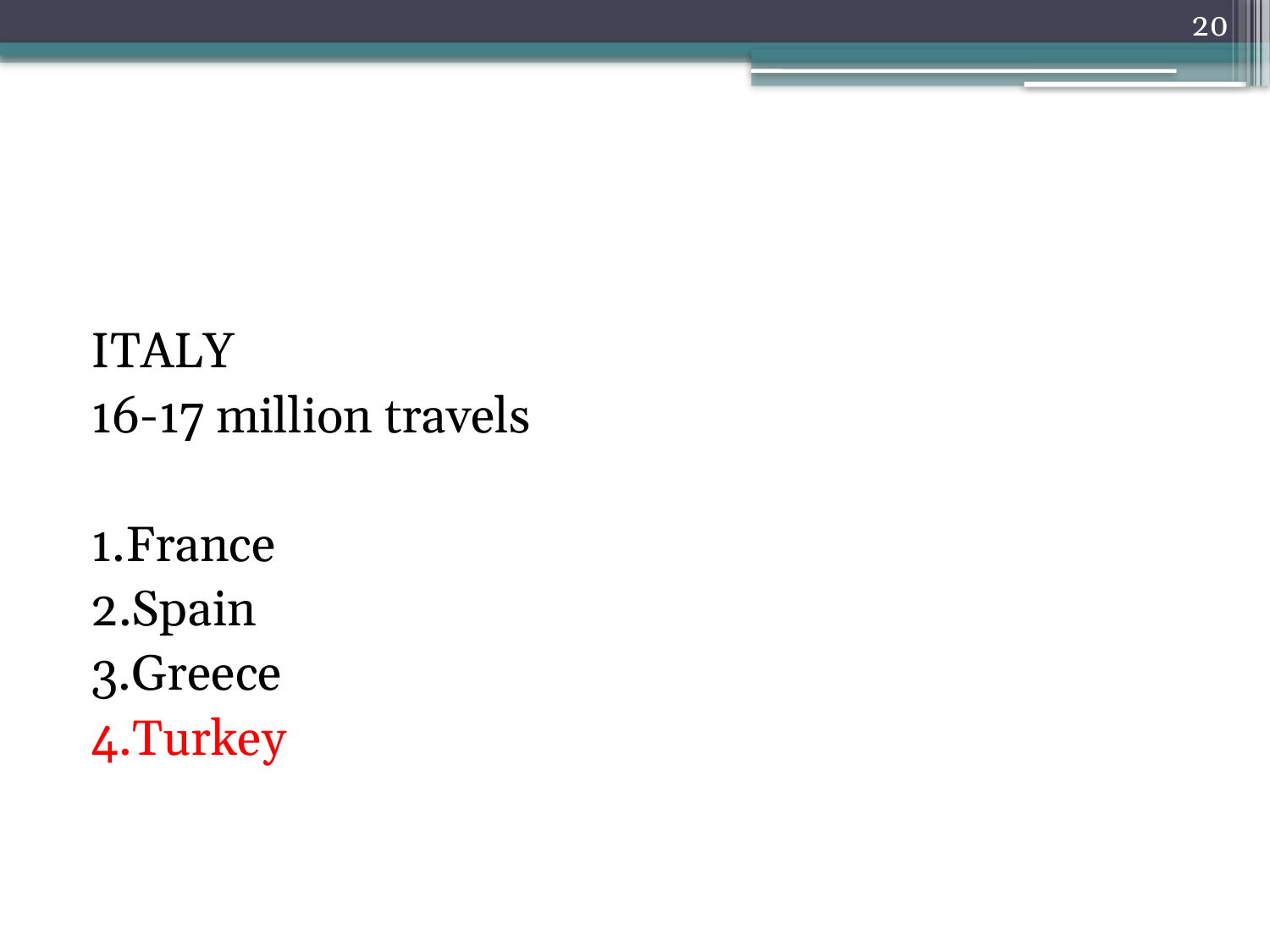

20
ITALY
16-17 million travels

1.France
2.Spain
3.Greece
4.Turkey